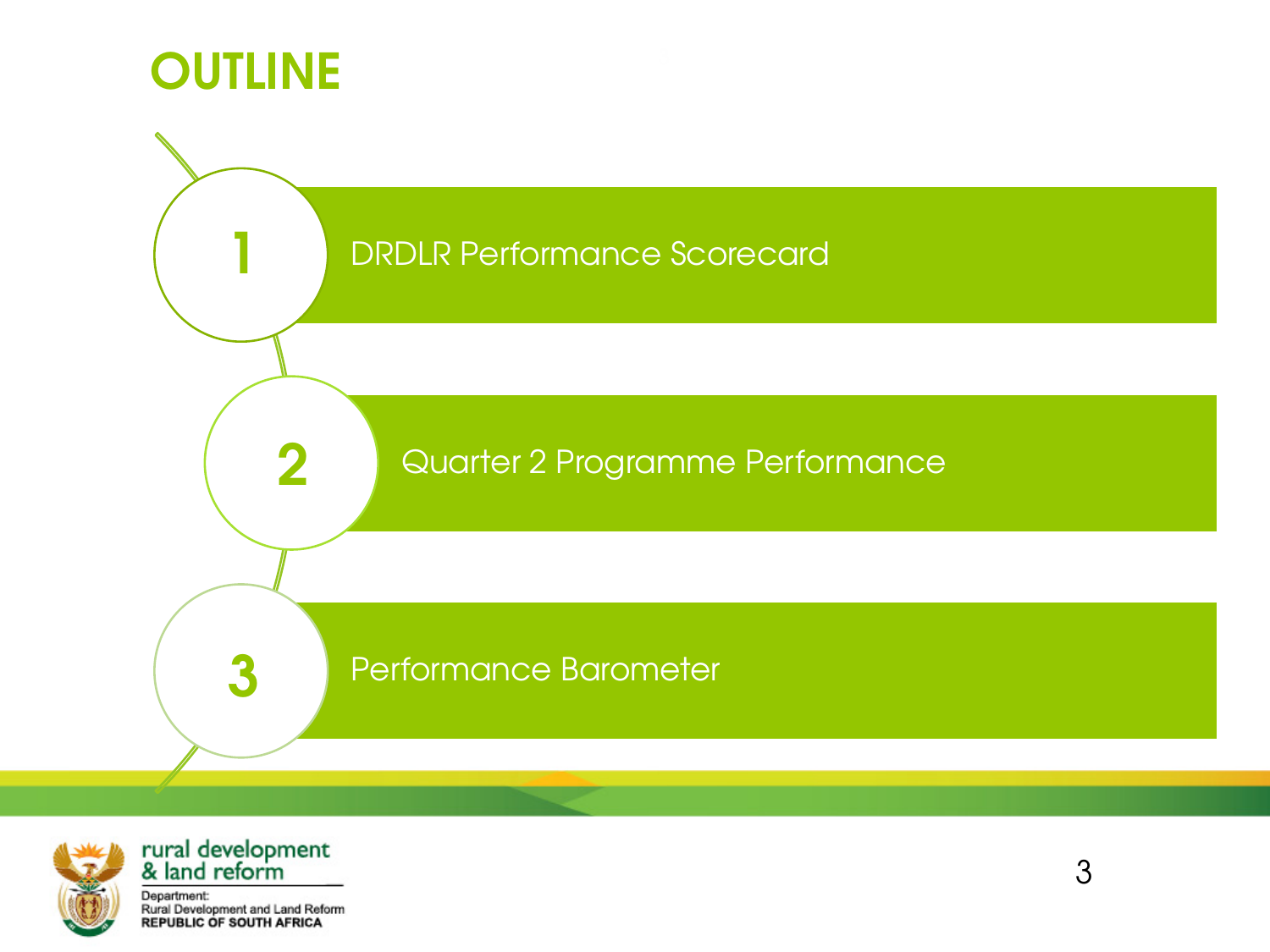

# OUTLINE
3
DRDLR Performance Scorecard
Quarter 2 Programme Performance
Performance Barometer
1
2
3
3